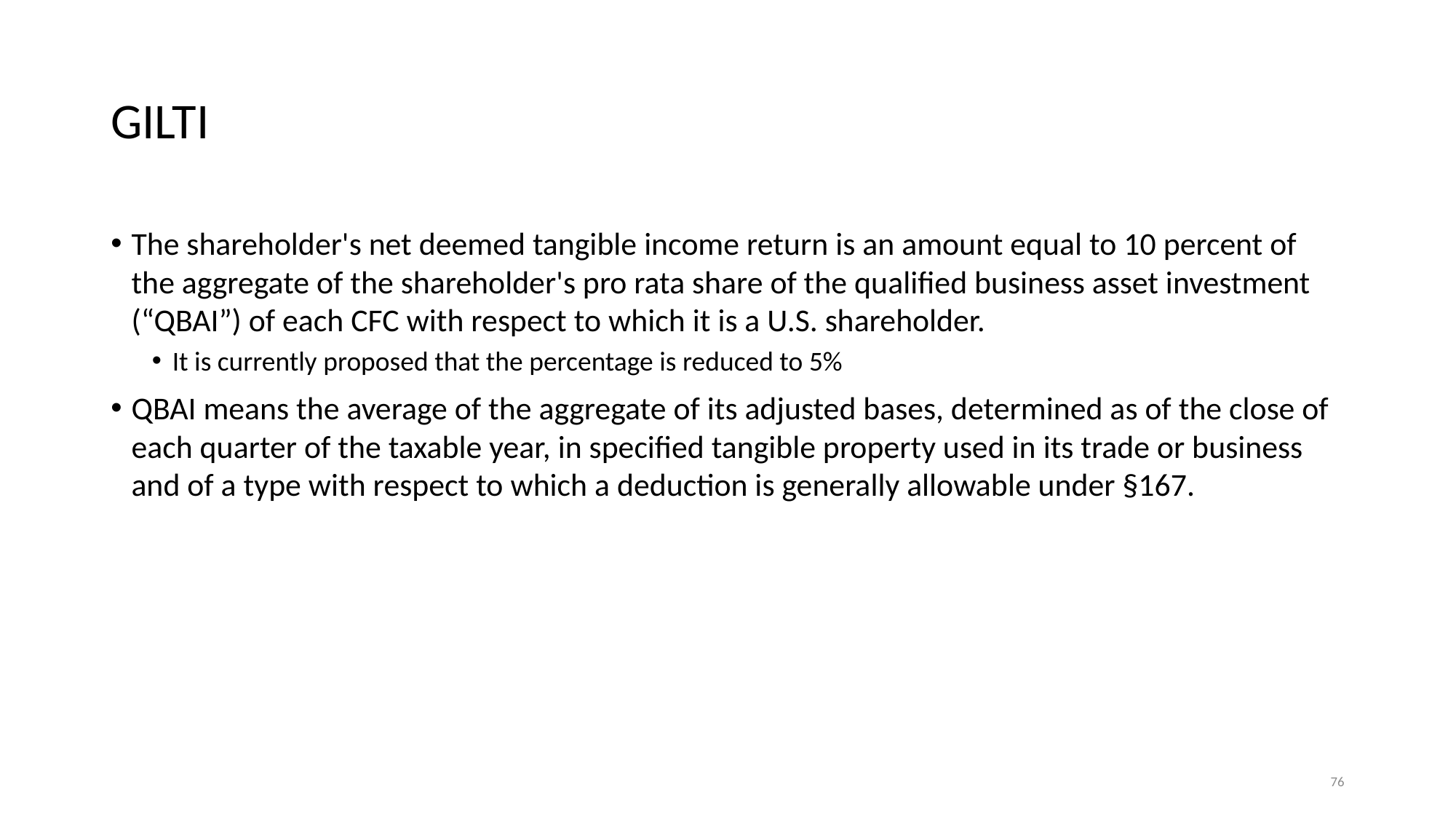

# GILTI
The shareholder's net deemed tangible income return is an amount equal to 10 percent of the aggregate of the shareholder's pro rata share of the qualified business asset investment (“QBAI”) of each CFC with respect to which it is a U.S. shareholder.
It is currently proposed that the percentage is reduced to 5%
QBAI means the average of the aggregate of its adjusted bases, determined as of the close of each quarter of the taxable year, in specified tangible property used in its trade or business and of a type with respect to which a deduction is generally allowable under §167.
76